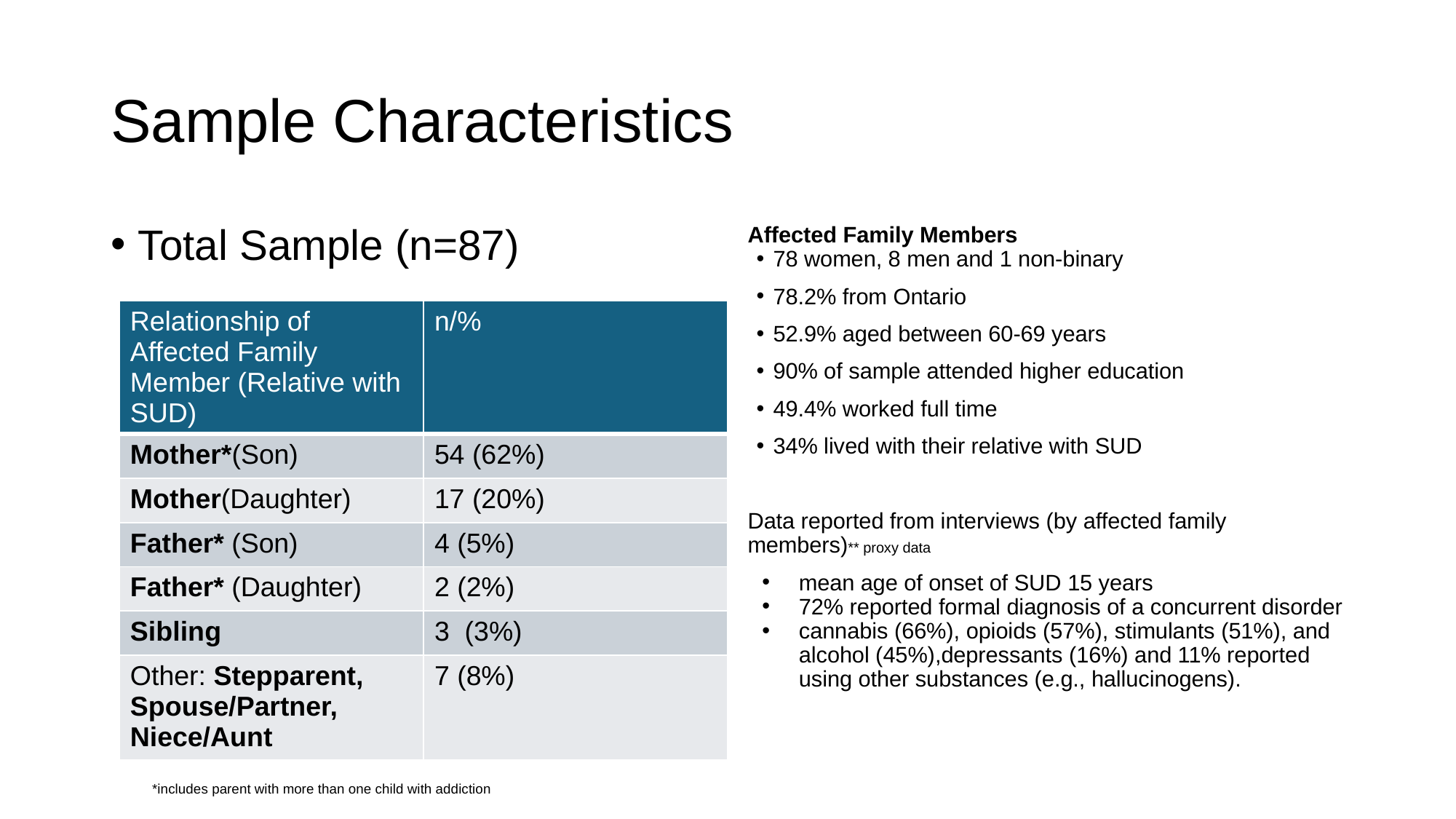

# Sample Characteristics
Total Sample (n=87)

Affected Family Members
78 women, 8 men and 1 non-binary
78.2% from Ontario
52.9% aged between 60-69 years
90% of sample attended higher education
49.4% worked full time
34% lived with their relative with SUD

Data reported from interviews (by affected family members)** proxy data
mean age of onset of SUD 15 years
72% reported formal diagnosis of a concurrent disorder
cannabis (66%), opioids (57%), stimulants (51%), and alcohol (45%),depressants (16%) and 11% reported using other substances (e.g., hallucinogens).

| Relationship of Affected Family Member (Relative with SUD) | n/% |
| --- | --- |
| Mother\*(Son) | 54 (62%) |
| Mother(Daughter) | 17 (20%) |
| Father\* (Son) | 4 (5%) |
| Father\* (Daughter) | 2 (2%) |
| Sibling | 3 (3%) |
| Other: Stepparent, Spouse/Partner, Niece/Aunt | 7 (8%) |
*includes parent with more than one child with addiction